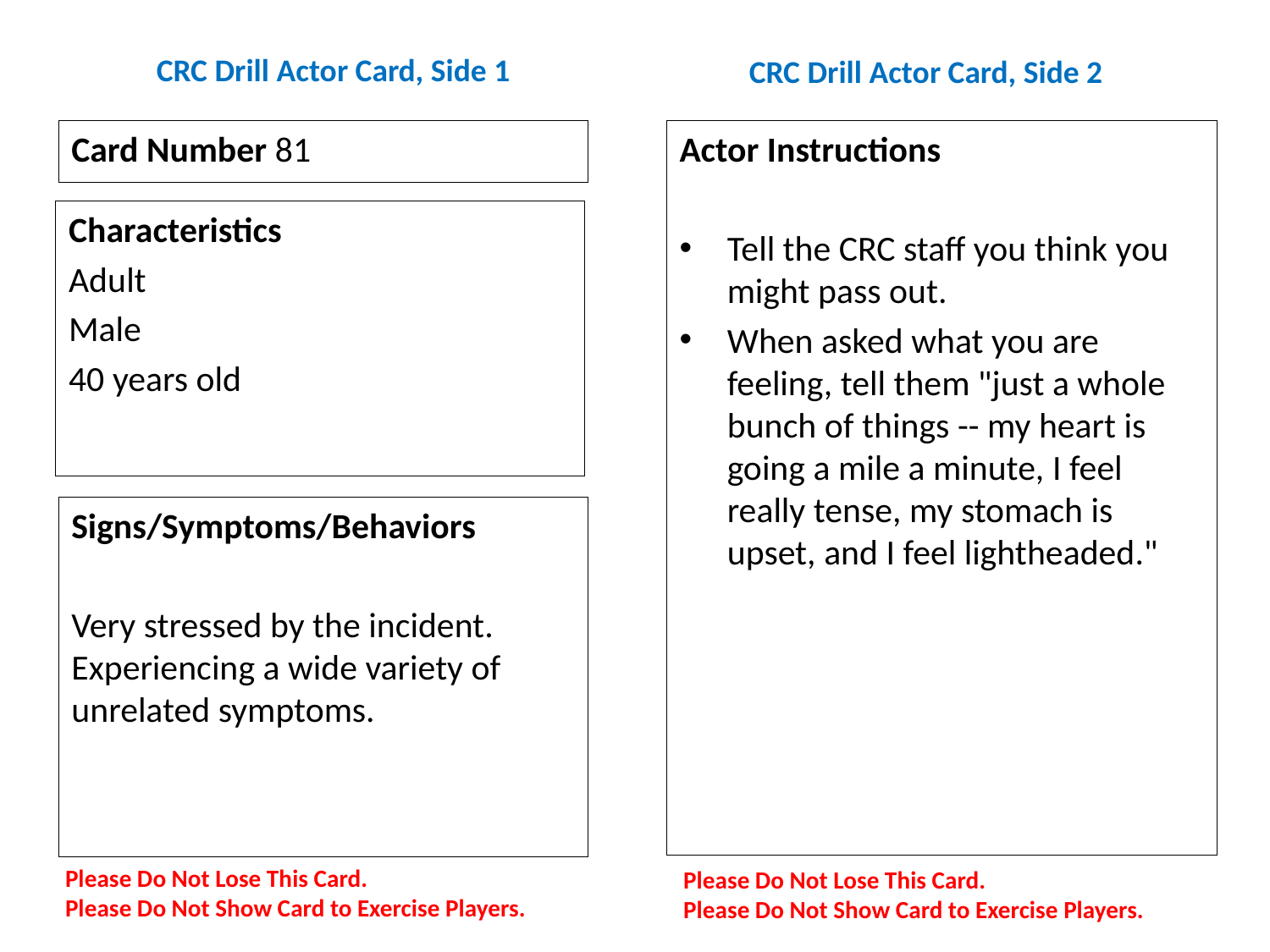

# CRC Drill Actor Card, Side 1
CRC Drill Actor Card, Side 2
Card Number 81
Actor Instructions

Tell the CRC staff you think you might pass out.
When asked what you are feeling, tell them "just a whole bunch of things -- my heart is going a mile a minute, I feel really tense, my stomach is upset, and I feel lightheaded."
Characteristics
Adult
Male
40 years old

Signs/Symptoms/Behaviors

Very stressed by the incident. Experiencing a wide variety of unrelated symptoms.

Please Do Not Lose This Card.
Please Do Not Show Card to Exercise Players.
Please Do Not Lose This Card.
Please Do Not Show Card to Exercise Players.